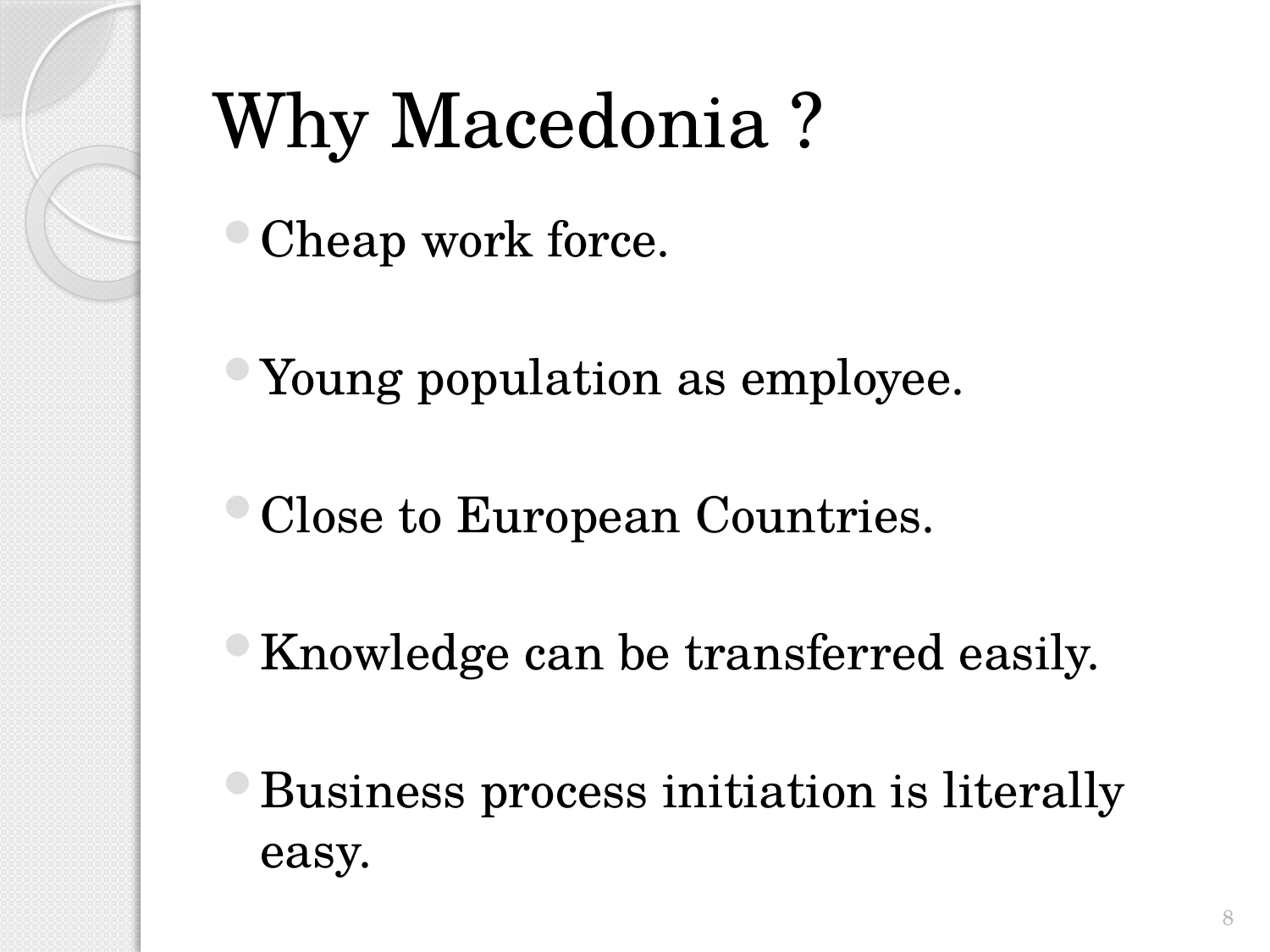

# Why Macedonia ?
Cheap work force.

Young population as employee.

Close to European Countries.

Knowledge can be transferred easily.

Business process initiation is literally easy.
8